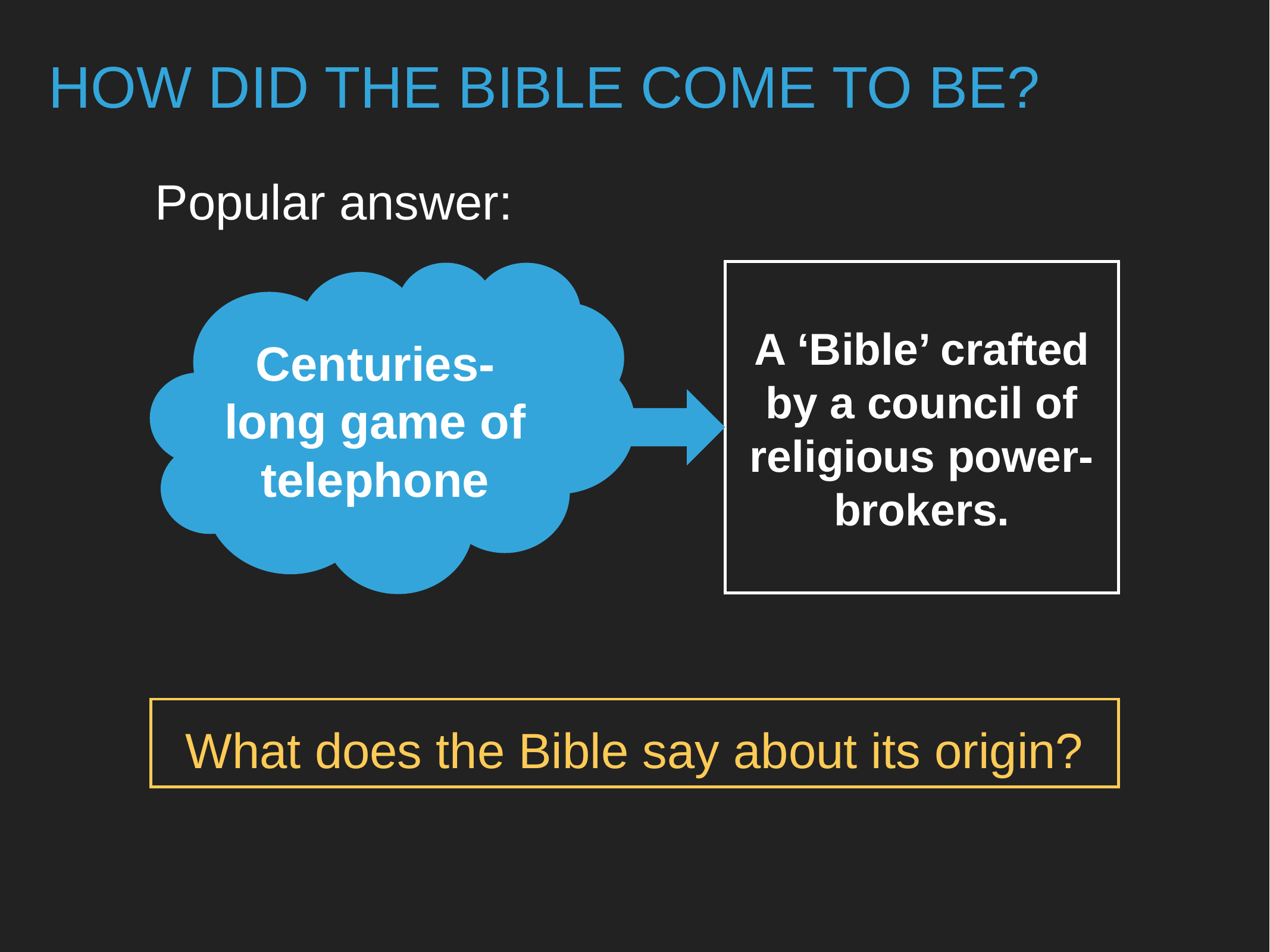

How Did the Bible Come to Be?
Popular answer:
Centuries-long game of telephone
A ‘Bible’ crafted by a council of religious power-brokers.

What does the Bible say about its origin?